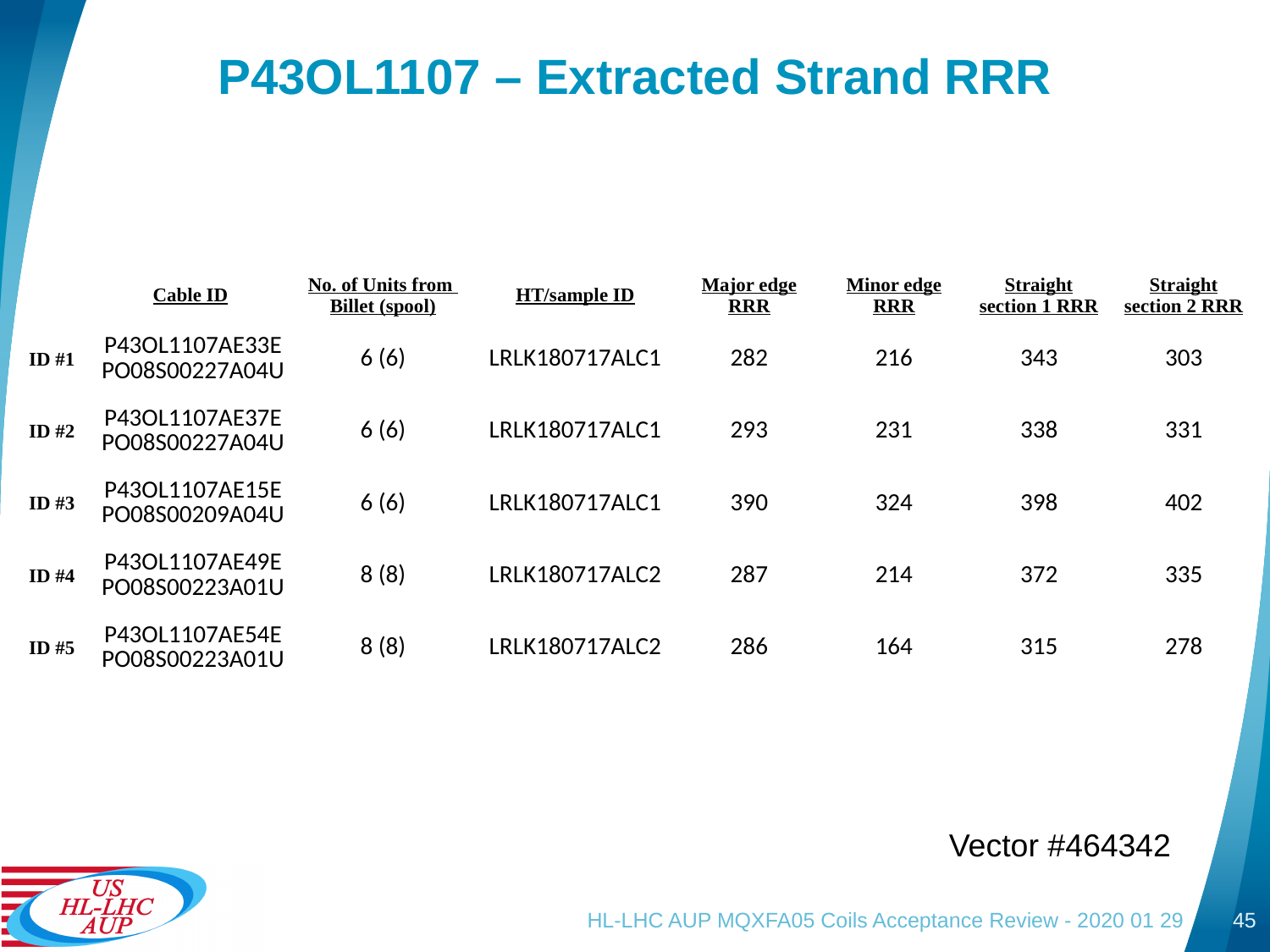

# P43OL1107 – Extracted Strand RRR
|  | Cable ID | No. of Units from Billet (spool) | HT/sample ID | Major edge RRR | Minor edge RRR | Straight section 1 RRR | Straight section 2 RRR |
| --- | --- | --- | --- | --- | --- | --- | --- |
| ID #1 | P43OL1107AE33E PO08S00227A04U | 6 (6) | LRLK180717ALC1 | 282 | 216 | 343 | 303 |
| ID #2 | P43OL1107AE37E PO08S00227A04U | 6 (6) | LRLK180717ALC1 | 293 | 231 | 338 | 331 |
| ID #3 | P43OL1107AE15E PO08S00209A04U | 6 (6) | LRLK180717ALC1 | 390 | 324 | 398 | 402 |
| ID #4 | P43OL1107AE49E PO08S00223A01U | 8 (8) | LRLK180717ALC2 | 287 | 214 | 372 | 335 |
| ID #5 | P43OL1107AE54E PO08S00223A01U | 8 (8) | LRLK180717ALC2 | 286 | 164 | 315 | 278 |
Vector #464342
HL-LHC AUP MQXFA05 Coils Acceptance Review - 2020 01 29
45